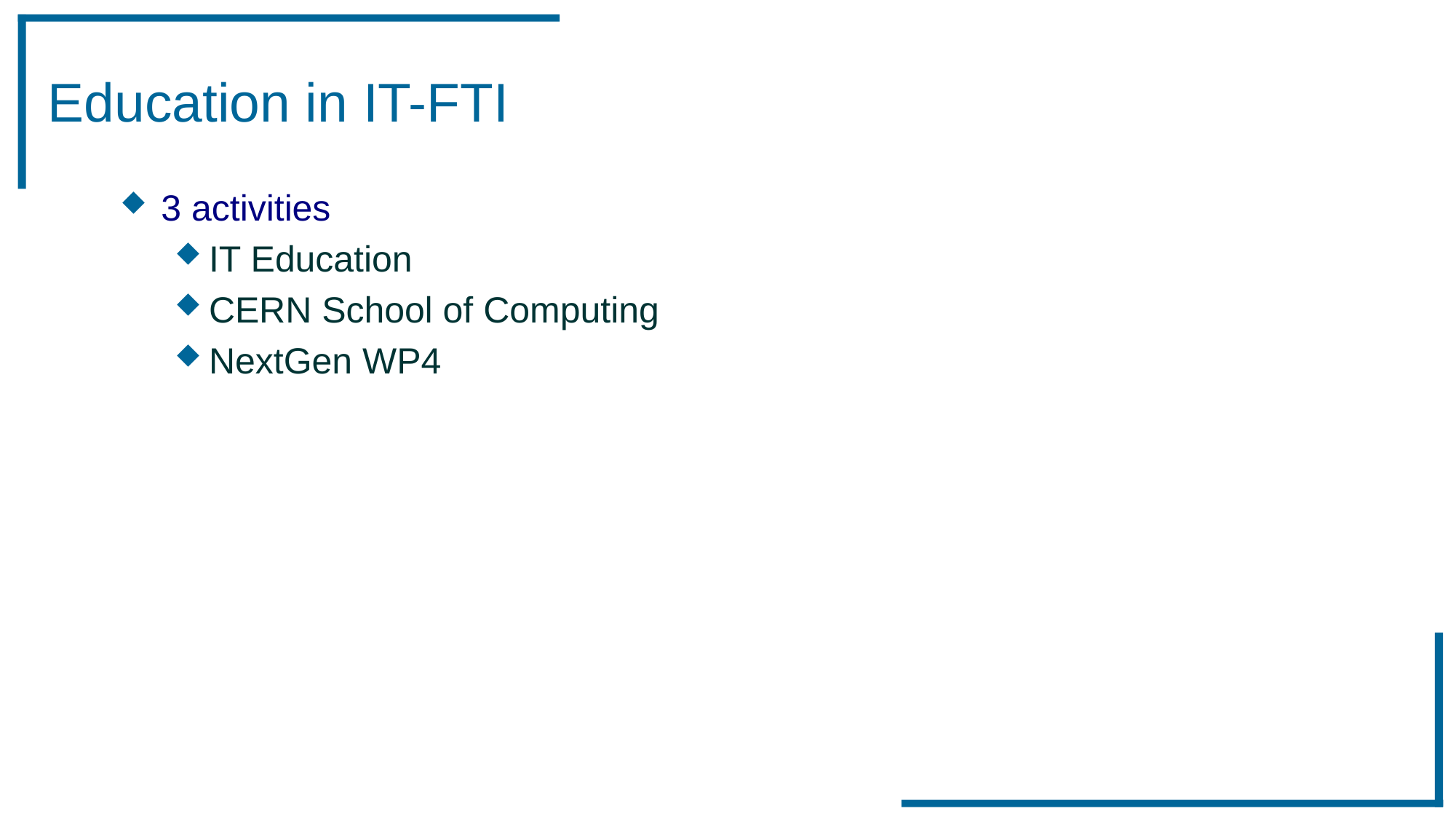

# Education in IT-FTI
3 activities
IT Education
CERN School of Computing
NextGen WP4